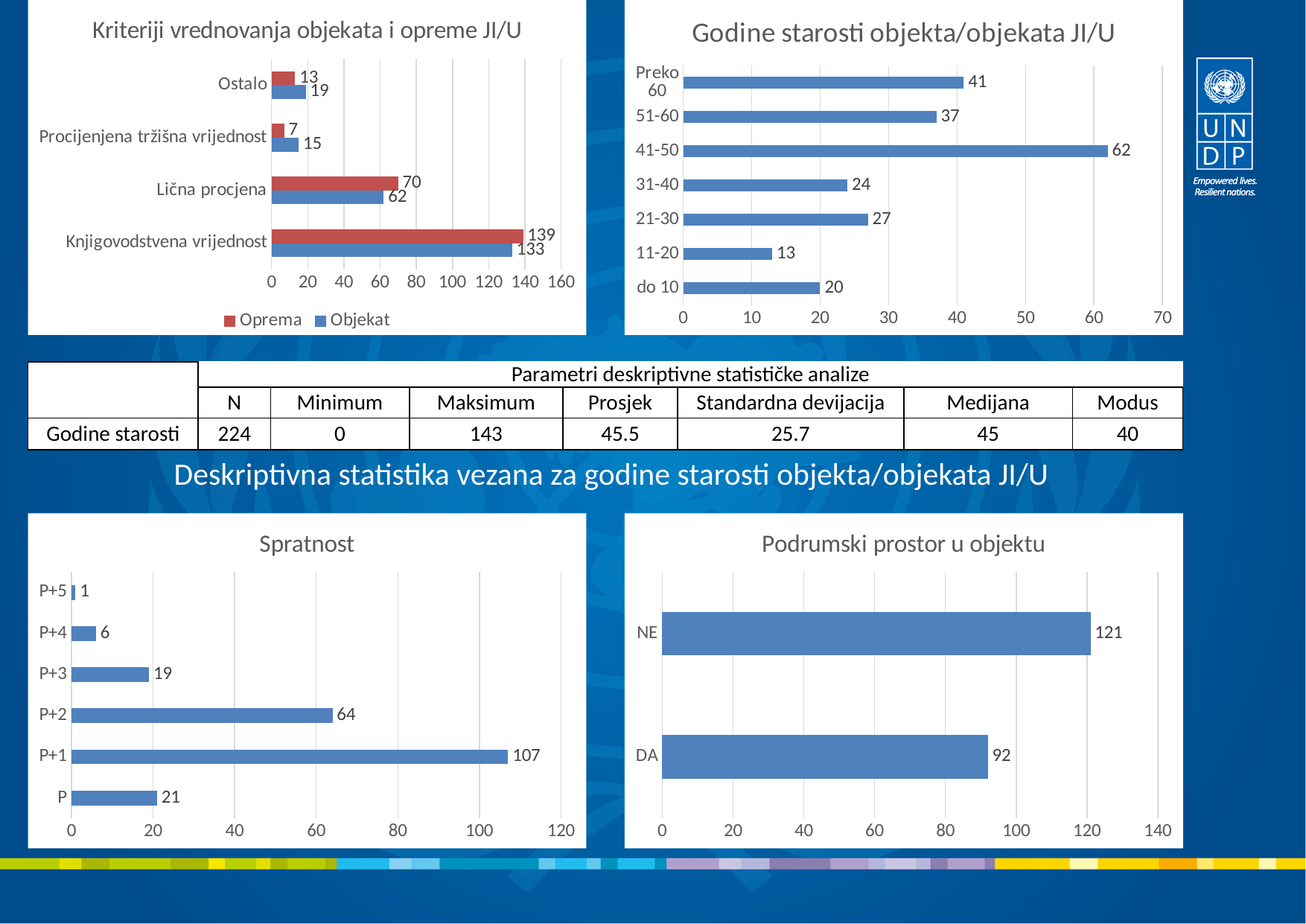

### Chart: Kriteriji vrednovanja objekata i opreme JI/U

| Category | Objekat | Oprema |
|---|---|---|
| Knjigovodstvena vrijednost | 133.0 | 139.0 |
| Lična procjena | 62.0 | 70.0 |
| Procijenjena tržišna vrijednost | 15.0 | 7.0 |
| Ostalo | 19.0 | 13.0 |

### Chart: Godine starosti objekta/objekata JI/U

| Category | Freq. |
|---|---|
| do 10 | 20.0 |
| 11-20 | 13.0 |
| 21-30 | 27.0 |
| 31-40 | 24.0 |
| 41-50 | 62.0 |
| 51-60 | 37.0 |
| Preko 60 | 41.0 |
|  | Parametri deskriptivne statističke analize |  |  |  |  |  |  |
| --- | --- | --- | --- | --- | --- | --- | --- |
|  | N | Minimum | Maksimum | Prosjek | Standardna devijacija | Medijana | Modus |
| Godine starosti | 224 | 0 | 143 | 45.5 | 25.7 | 45 | 40 |
Deskriptivna statistika vezana za godine starosti objekta/objekata JI/U

### Chart:

| Category | Spratnost |
|---|---|
| P | 21.0 |
| P+1 | 107.0 |
| P+2 | 64.0 |
| P+3 | 19.0 |
| P+4 | 6.0 |
| P+5 | 1.0 |

### Chart:

| Category | Podrumski prostor u objektu |
|---|---|
| DA | 92.0 |
| NE | 121.0 |